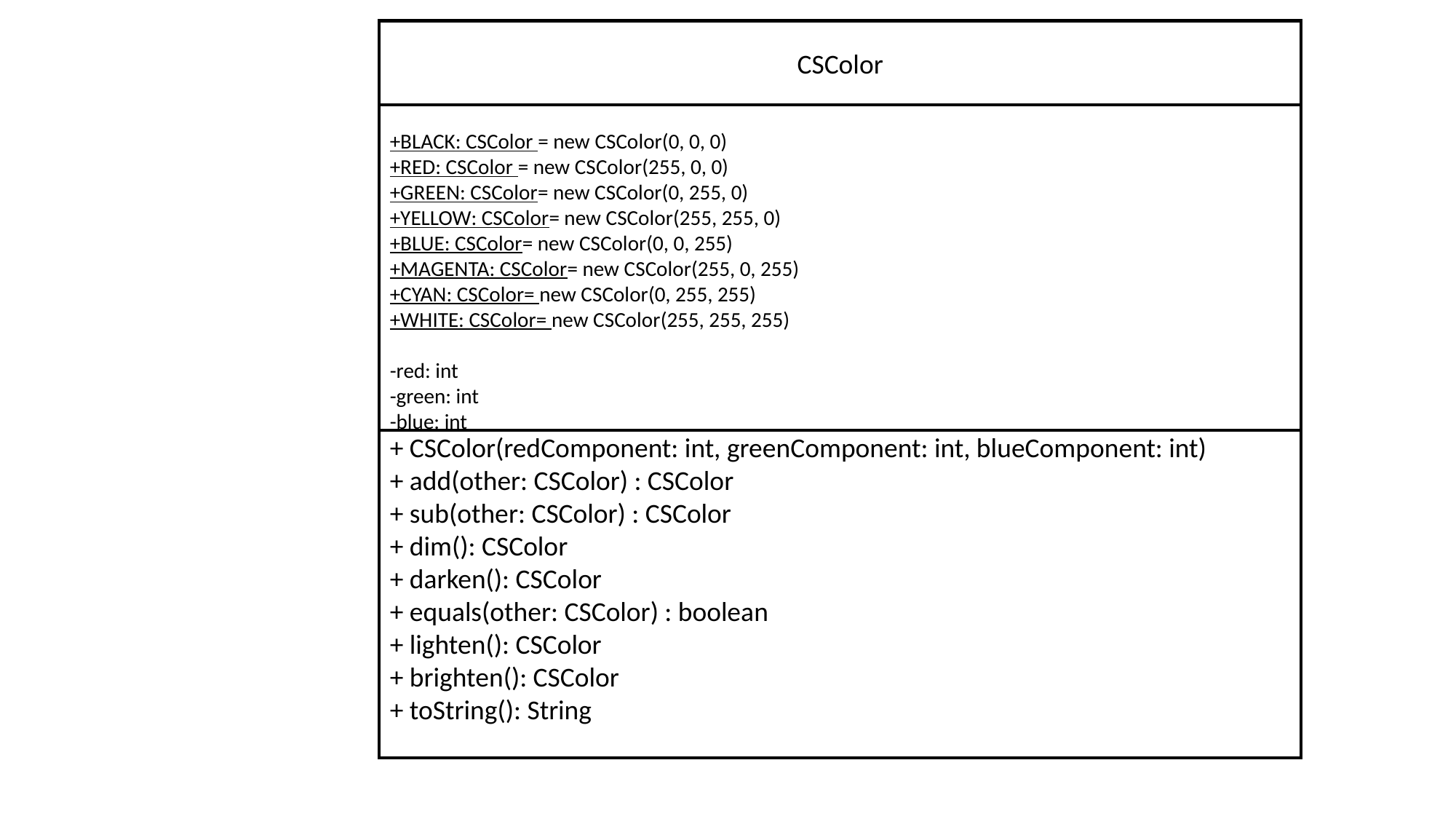

CSColor

+BLACK: CSColor = new CSColor(0, 0, 0)
+RED: CSColor = new CSColor(255, 0, 0)
+GREEN: CSColor= new CSColor(0, 255, 0)
+YELLOW: CSColor= new CSColor(255, 255, 0)
+BLUE: CSColor= new CSColor(0, 0, 255)
+MAGENTA: CSColor= new CSColor(255, 0, 255)
+CYAN: CSColor= new CSColor(0, 255, 255)
+WHITE: CSColor= new CSColor(255, 255, 255)

-red: int
-green: int
-blue: int
+ CSColor(redComponent: int, greenComponent: int, blueComponent: int)
+ add(other: CSColor) : CSColor
+ sub(other: CSColor) : CSColor
+ dim(): CSColor
+ darken(): CSColor
+ equals(other: CSColor) : boolean
+ lighten(): CSColor
+ brighten(): CSColor
+ toString(): String